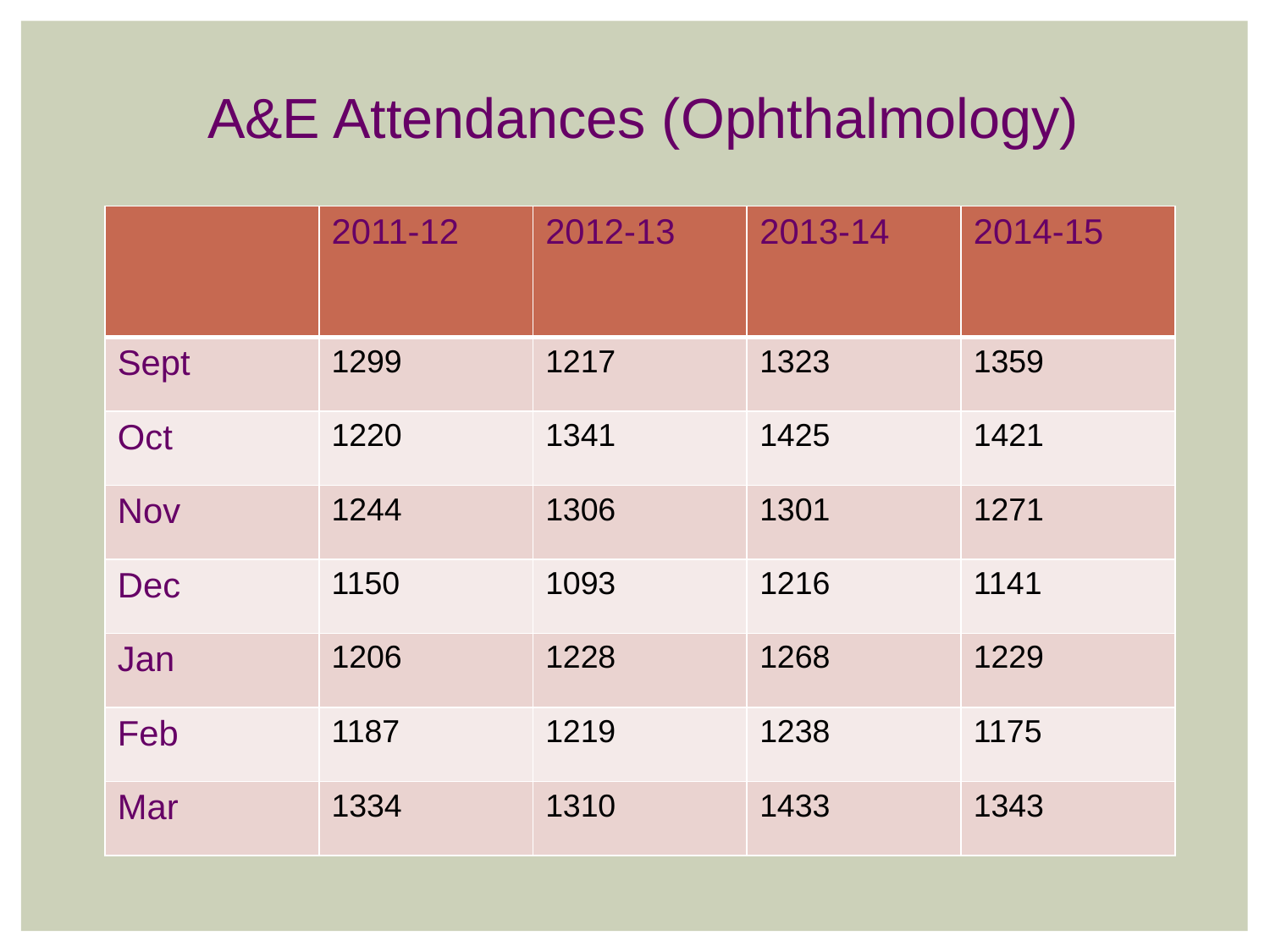

A&E Attendances (Ophthalmology)
|  | 2011-12 | 2012-13 | 2013-14 | 2014-15 |
| --- | --- | --- | --- | --- |
| Sept | 1299 | 1217 | 1323 | 1359 |
| Oct | 1220 | 1341 | 1425 | 1421 |
| Nov | 1244 | 1306 | 1301 | 1271 |
| Dec | 1150 | 1093 | 1216 | 1141 |
| Jan | 1206 | 1228 | 1268 | 1229 |
| Feb | 1187 | 1219 | 1238 | 1175 |
| Mar | 1334 | 1310 | 1433 | 1343 |